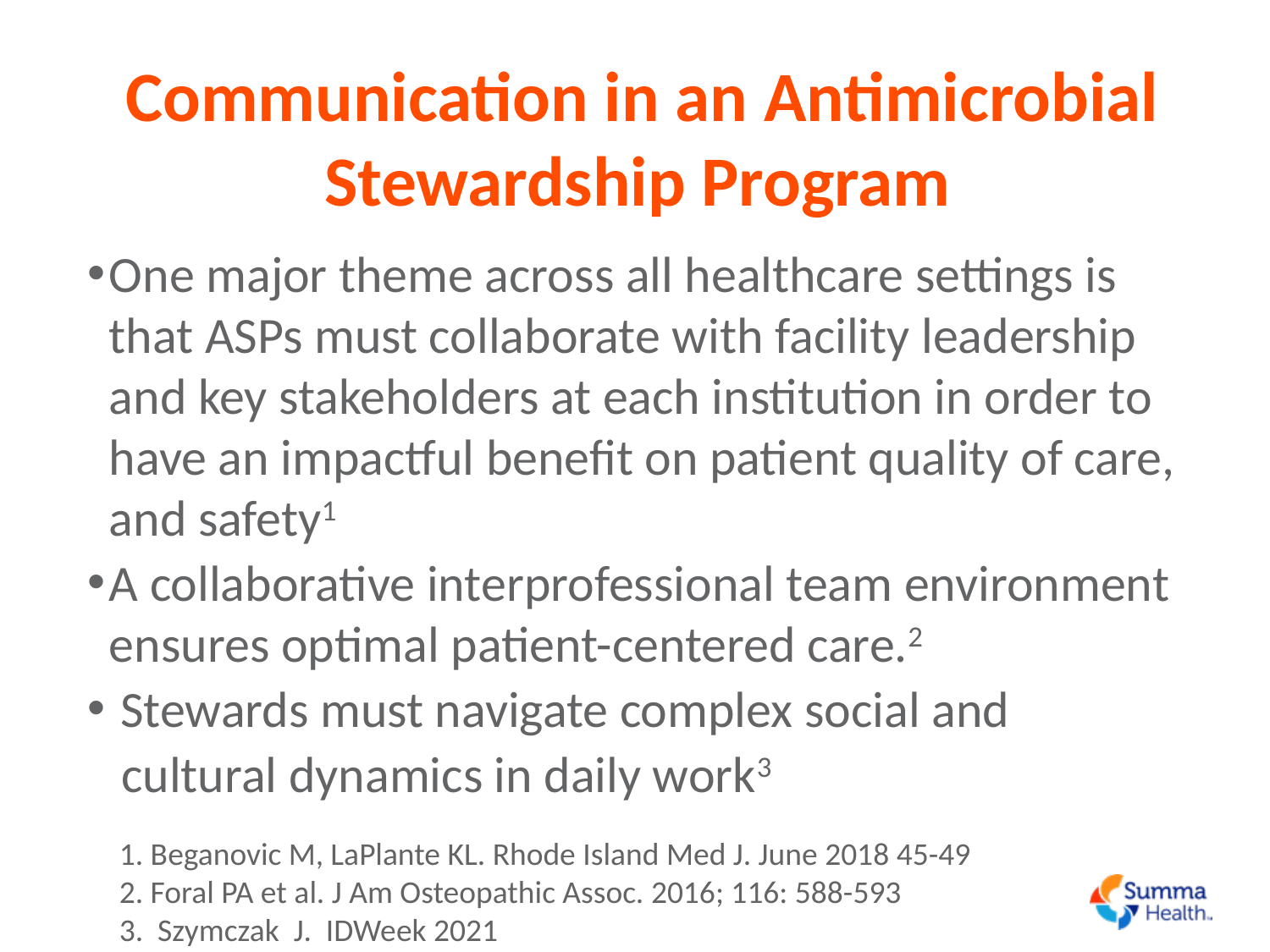

# Communication in an Antimicrobial Stewardship Program
One major theme across all healthcare settings is that ASPs must collaborate with facility leadership and key stakeholders at each institution in order to have an impactful benefit on patient quality of care, and safety1
A collaborative interprofessional team environment ensures optimal patient-centered care.2
 Stewards must navigate complex social and
   cultural dynamics in daily work3

1. Beganovic M, LaPlante KL. Rhode Island Med J. June 2018 45-49
2. Foral PA et al. J Am Osteopathic Assoc. 2016; 116: 588-593
3.  Szymczak  J.  IDWeek 2021